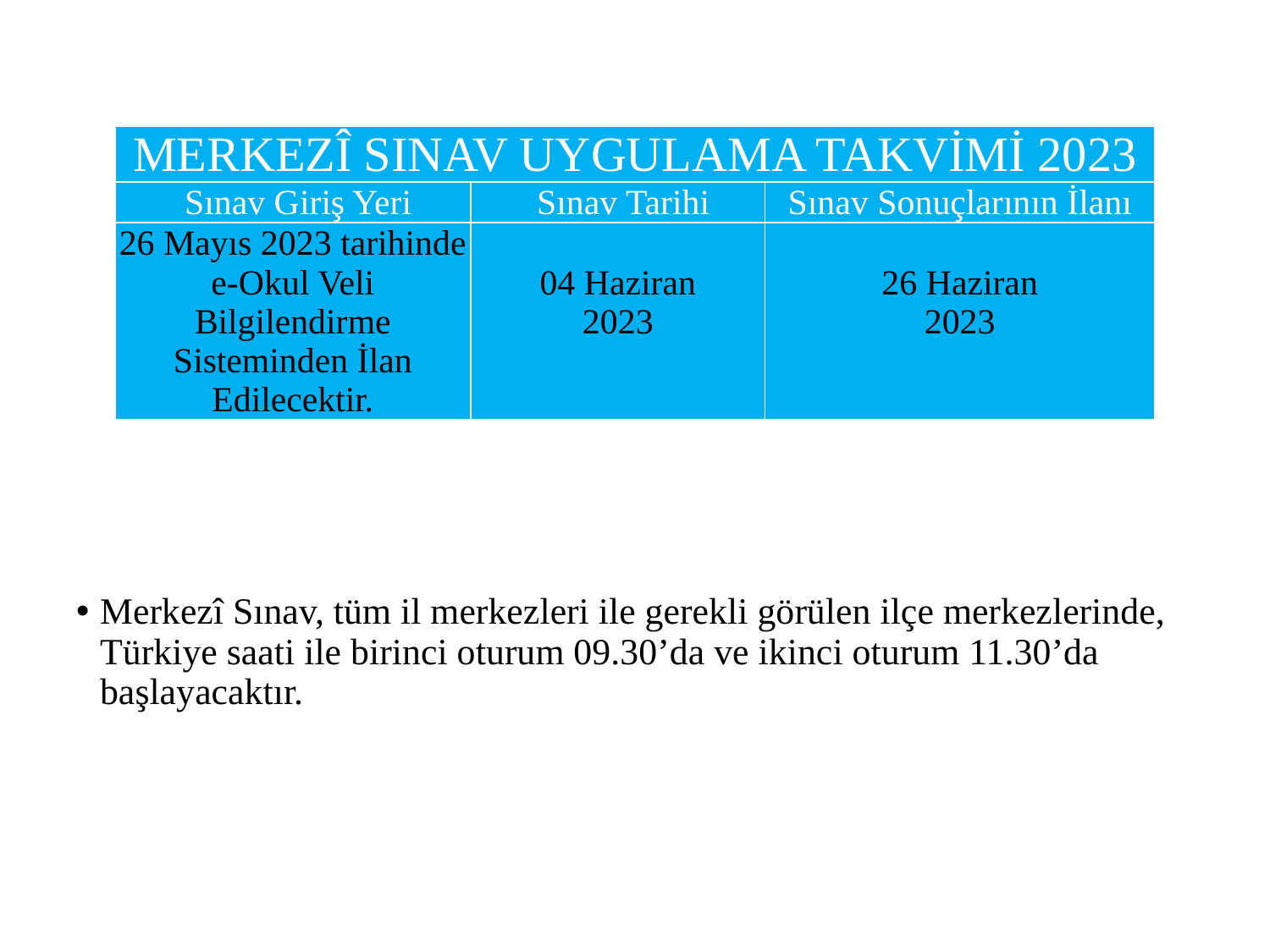

| MERKEZÎ SINAV UYGULAMA TAKVİMİ 2023 |  |  |
| --- | --- | --- |
| Sınav Giriş Yeri | Sınav Tarihi | Sınav Sonuçlarının İlanı |
| 26 Mayıs 2023 tarihinde e-Okul Veli Bilgilendirme Sisteminden İlan Edilecektir. | 04 Haziran 2023 | 26 Haziran 2023 |
Merkezî Sınav, tüm il merkezleri ile gerekli görülen ilçe merkezlerinde, Türkiye saati ile birinci oturum 09.30’da ve ikinci oturum 11.30’da başlayacaktır.